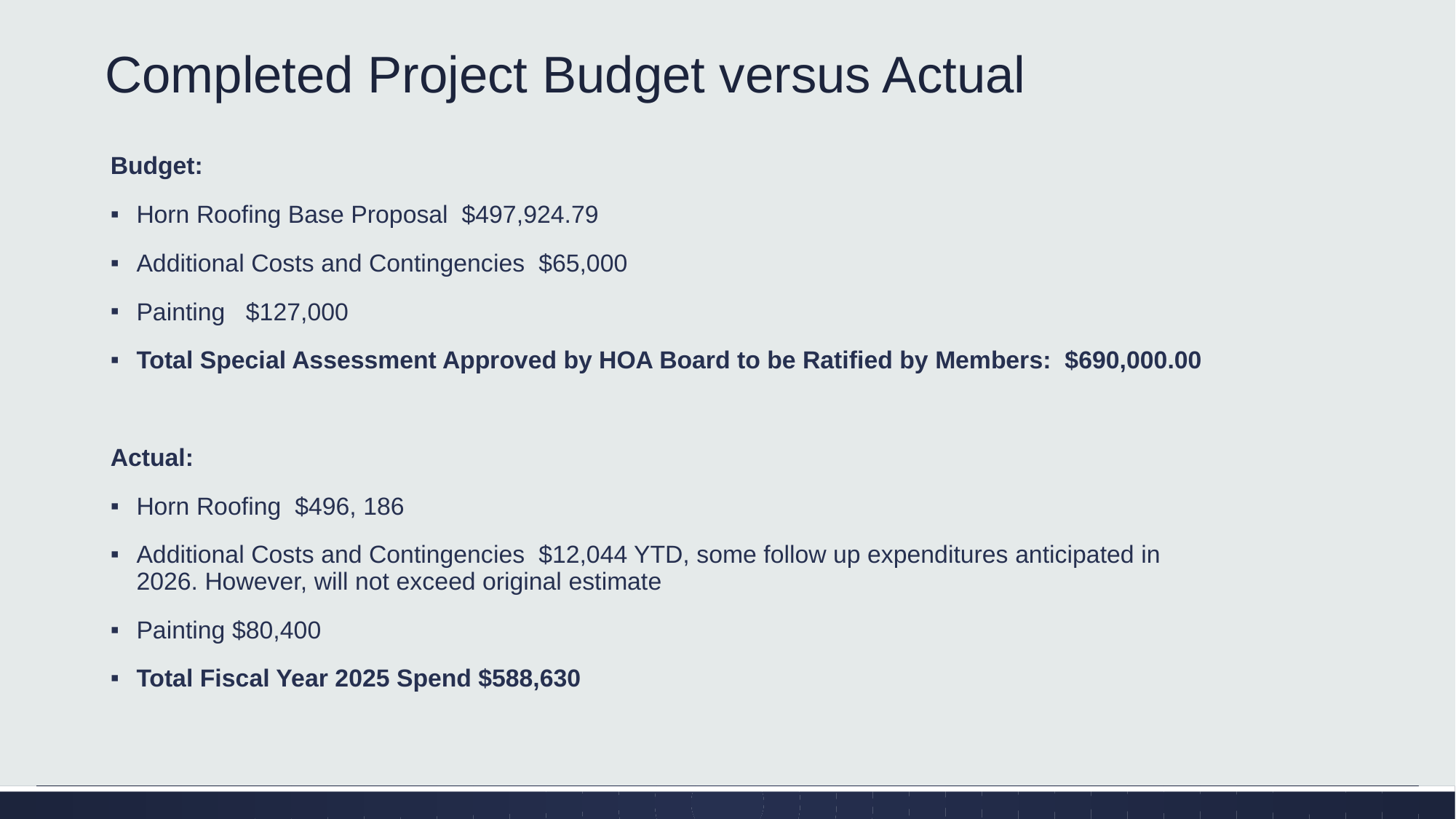

# Completed Project Budget versus Actual
Budget:
Horn Roofing Base Proposal  $497,924.79
Additional Costs and Contingencies  $65,000
Painting   $127,000
Total Special Assessment Approved by HOA Board to be Ratified by Members:  $690,000.00

Actual:
Horn Roofing  $496, 186
Additional Costs and Contingencies  $12,044 YTD, some follow up expenditures anticipated in 2026. However, will not exceed original estimate
Painting $80,400
Total Fiscal Year 2025 Spend $588,630